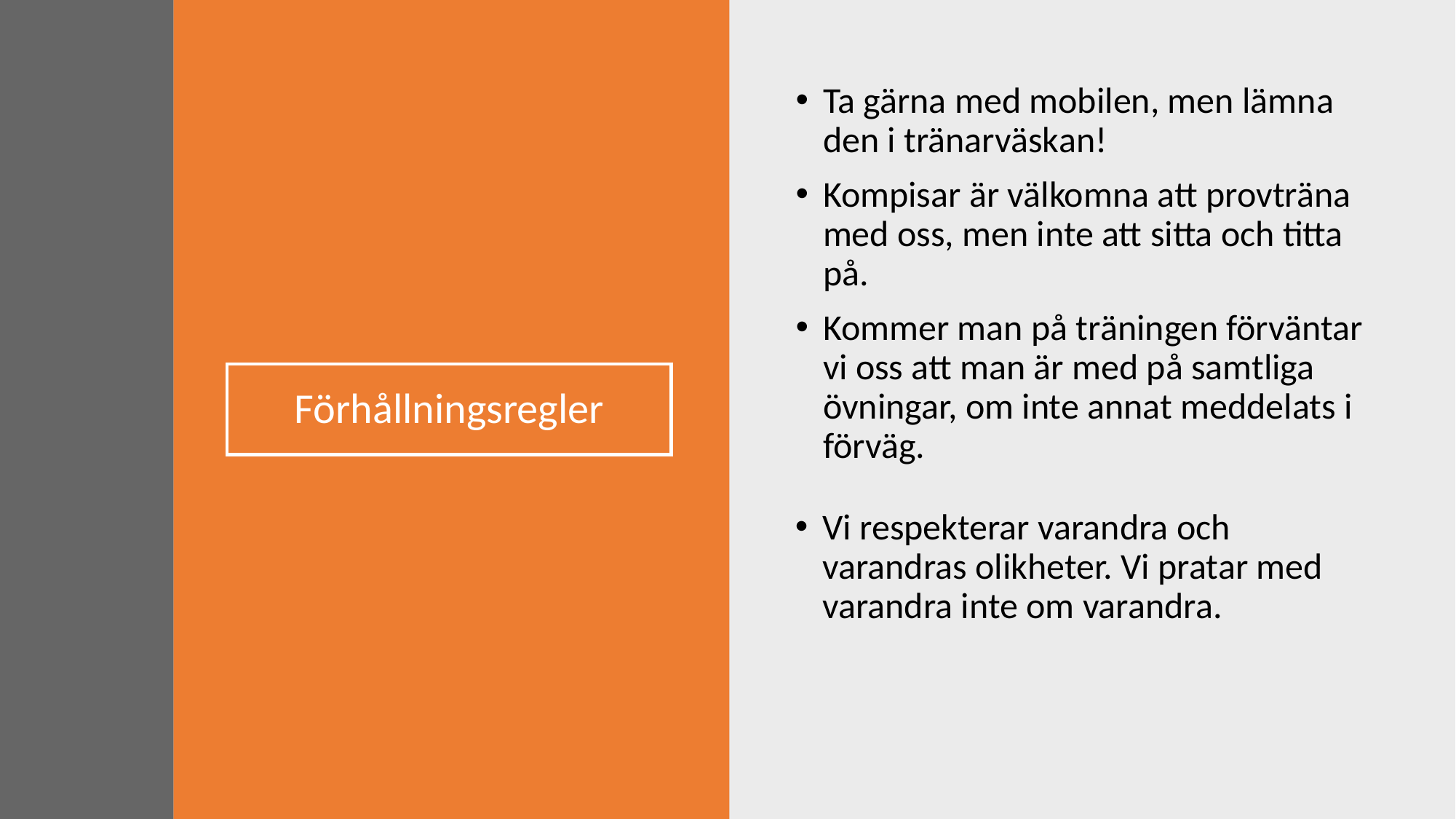

Ta gärna med mobilen, men lämna den i tränarväskan!
Kompisar är välkomna att provträna med oss, men inte att sitta och titta på.
Kommer man på träningen förväntar vi oss att man är med på samtliga övningar, om inte annat meddelats i förväg.
# Förhållningsregler
Vi respekterar varandra och varandras olikheter. Vi pratar med varandra inte om varandra.